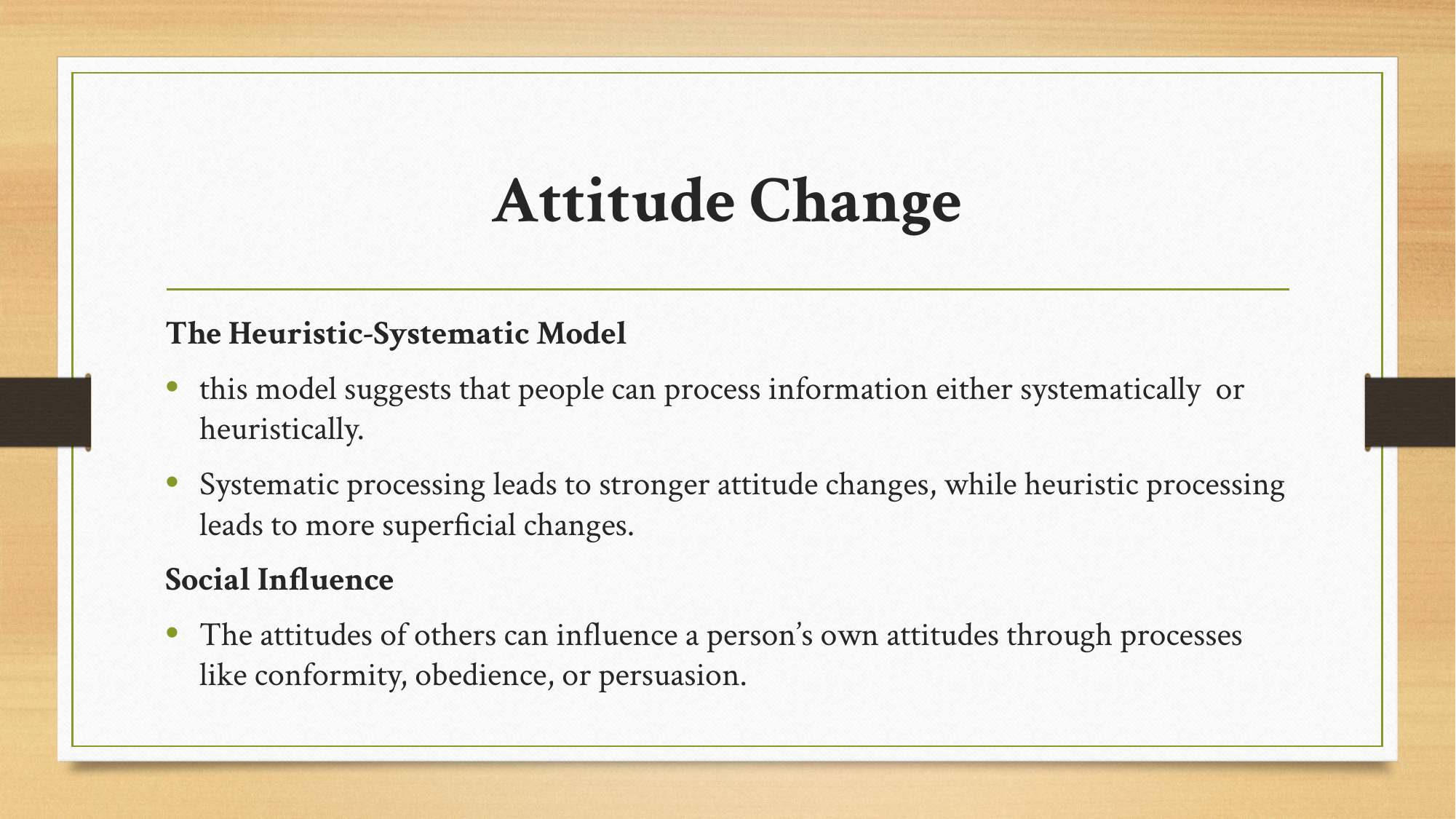

# Attitude Change
The Heuristic-Systematic Model
this model suggests that people can process information either systematically  or heuristically.
Systematic processing leads to stronger attitude changes, while heuristic processing leads to more superficial changes.
Social Influence
The attitudes of others can influence a person’s own attitudes through processes like conformity, obedience, or persuasion.